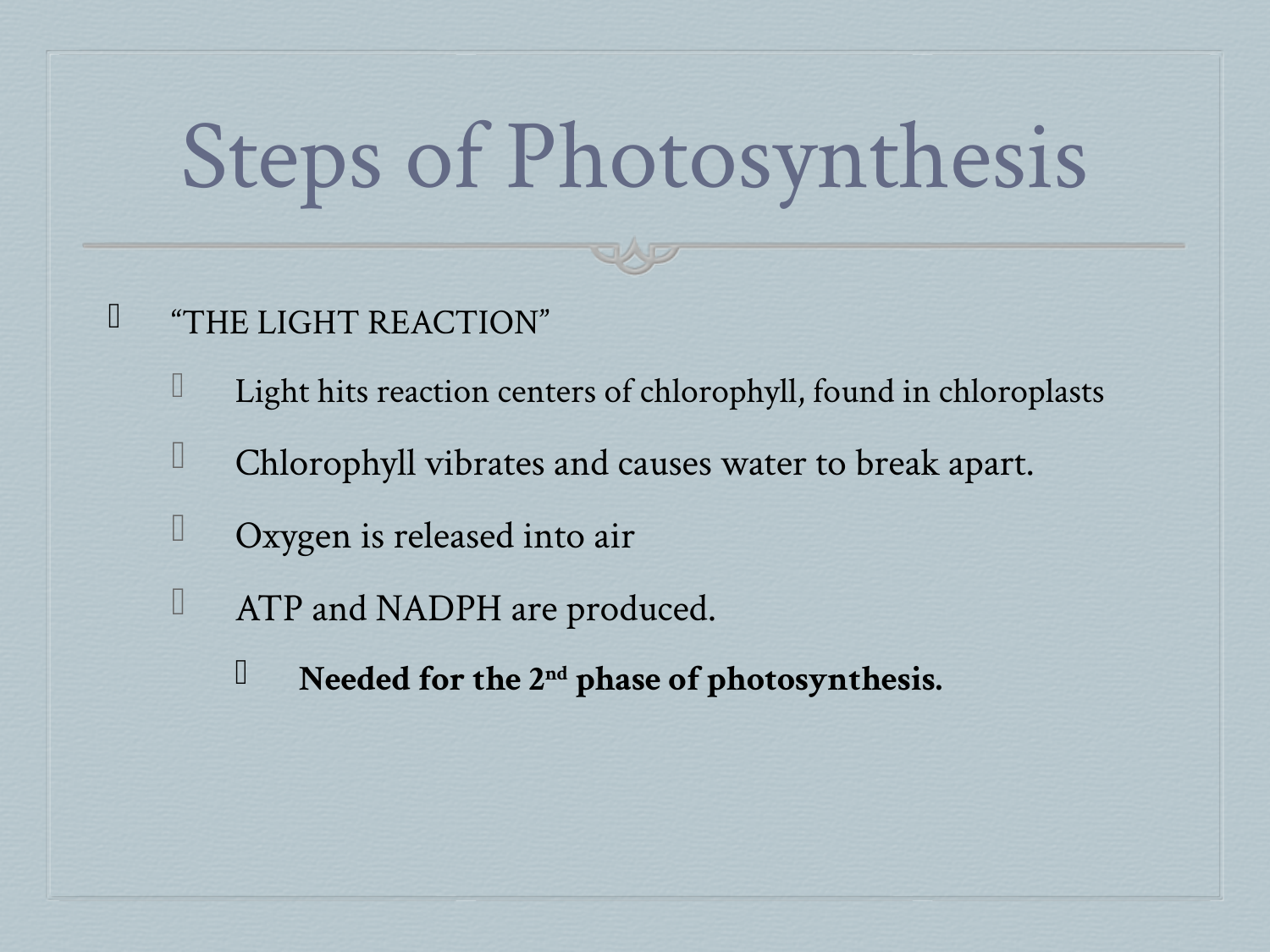

# Steps of Photosynthesis
“THE LIGHT REACTION”
Light hits reaction centers of chlorophyll, found in chloroplasts
Chlorophyll vibrates and causes water to break apart.
Oxygen is released into air
ATP and NADPH are produced.
Needed for the 2nd phase of photosynthesis.